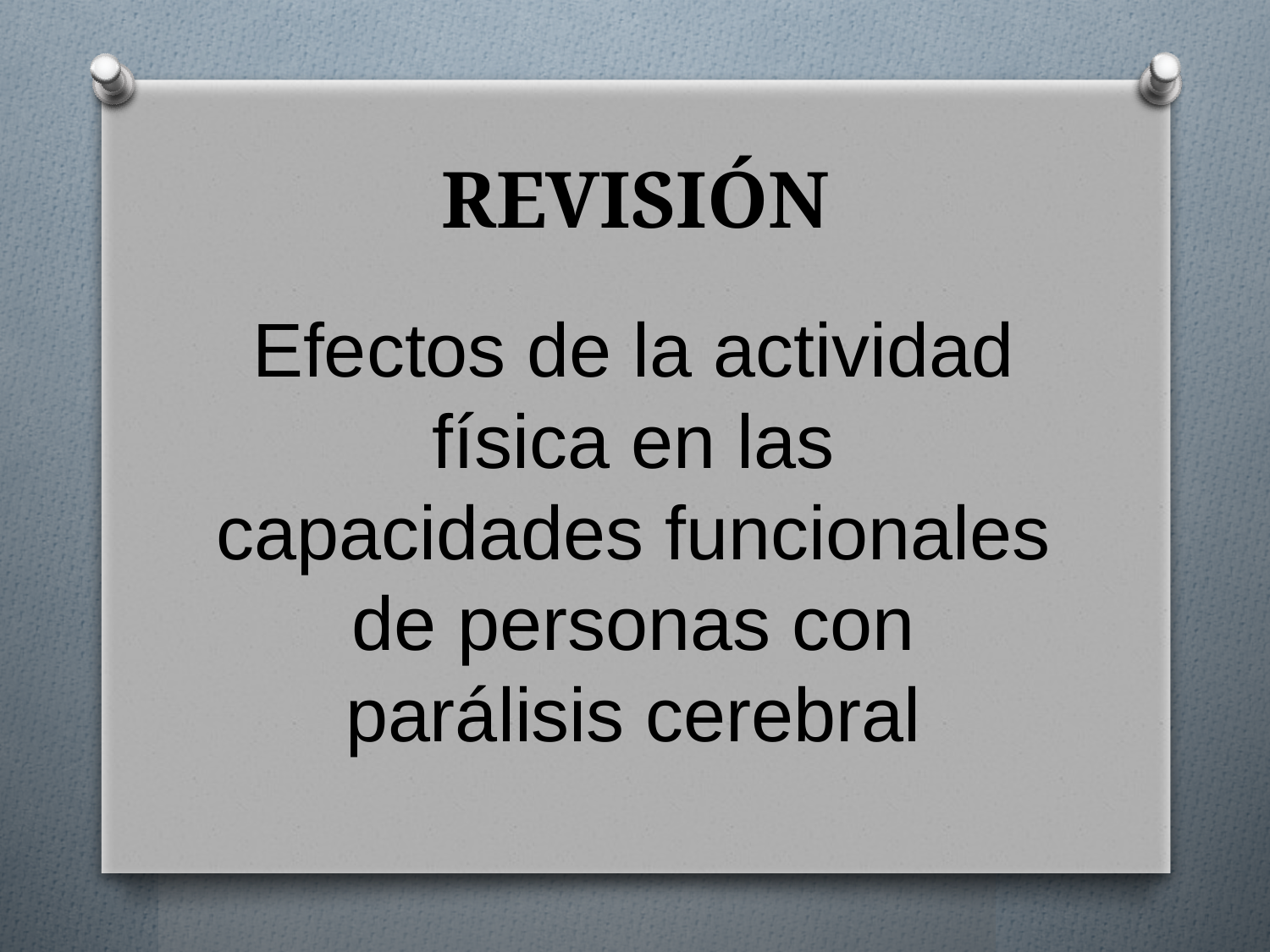

# REVISIÓN
Efectos de la actividad física en las capacidades funcionales de personas con parálisis cerebral